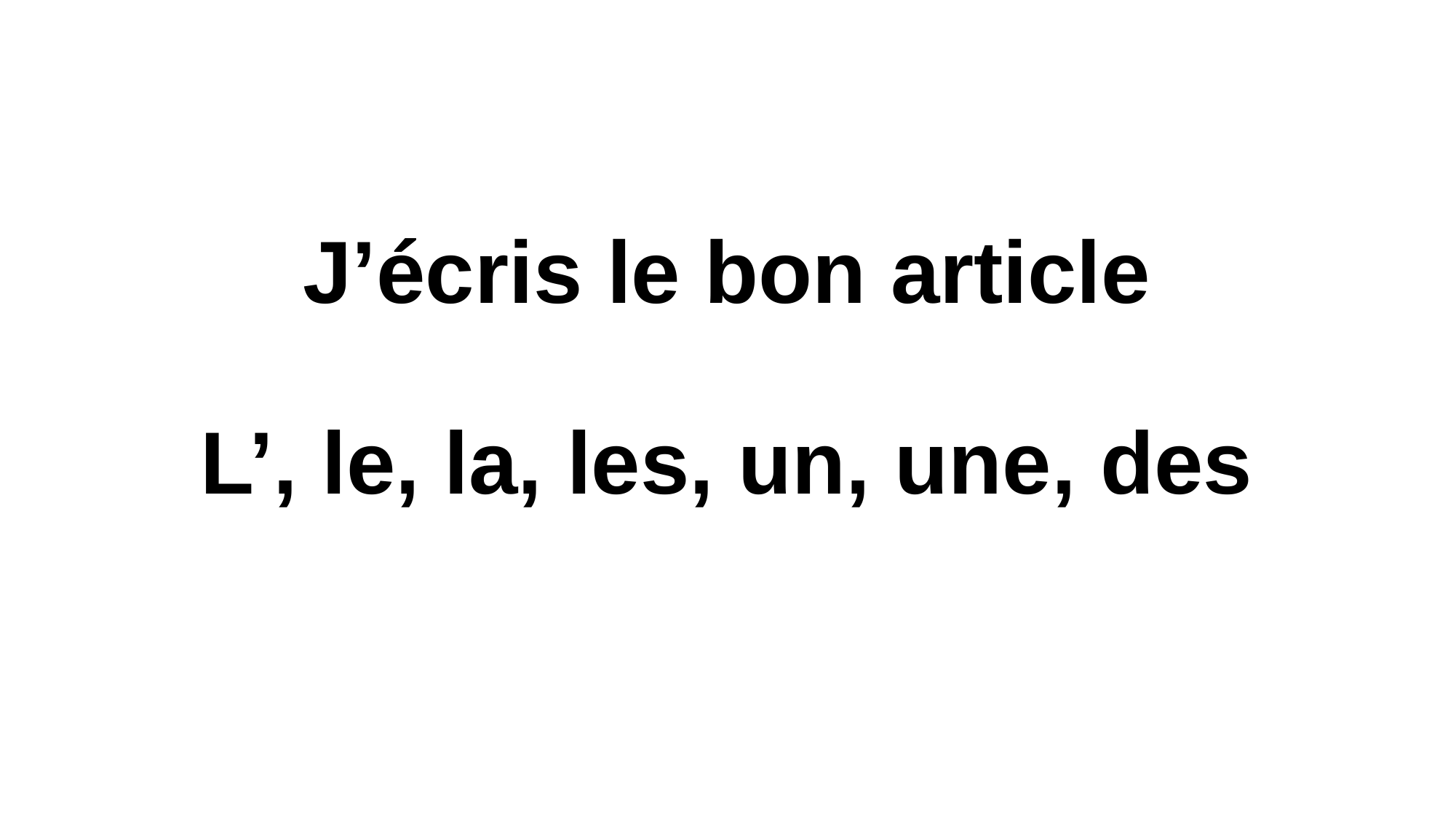

# J’écris le bon article L’, le, la, les, un, une, des